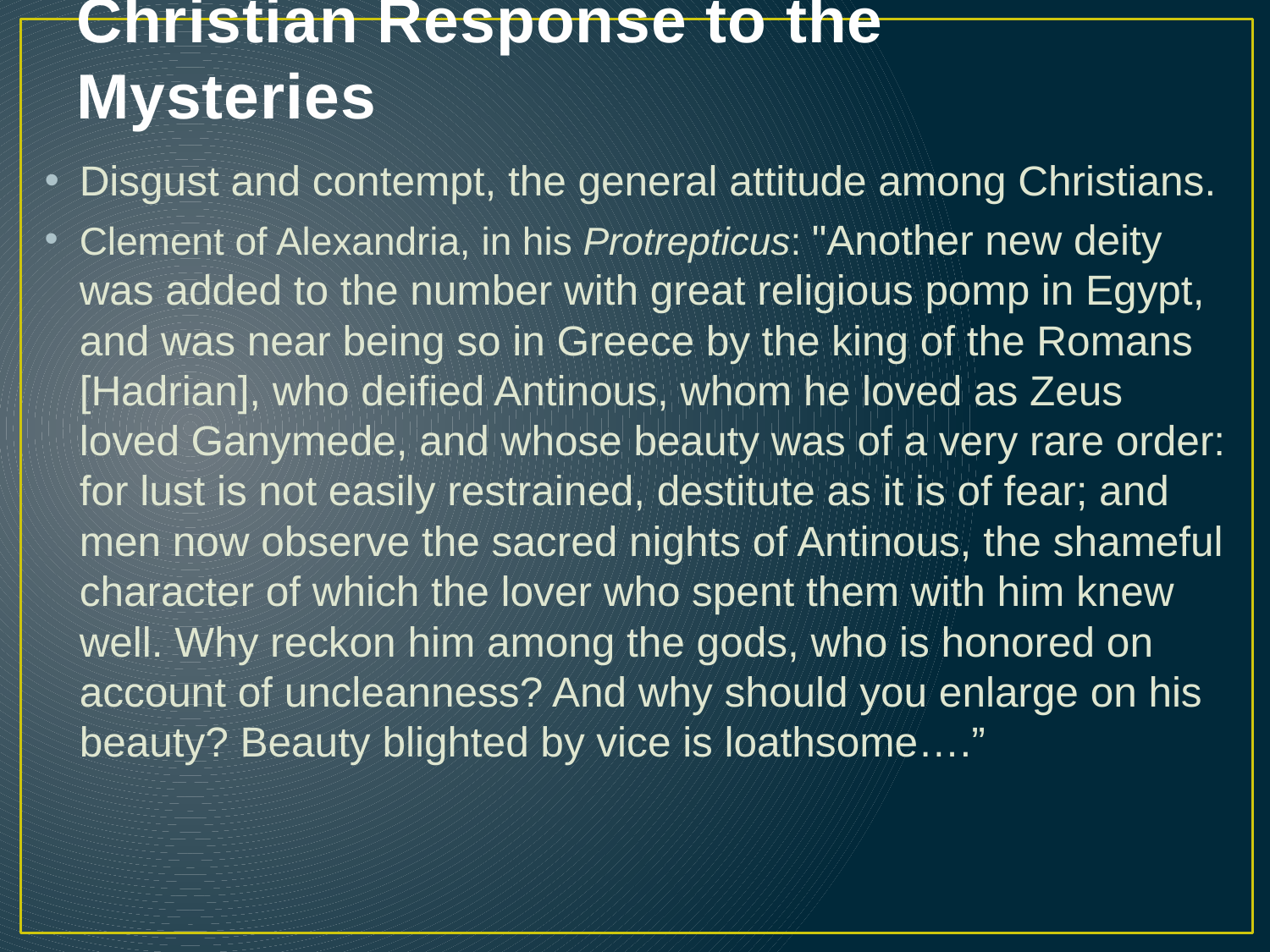

# Christian Response to the Mysteries
Disgust and contempt, the general attitude among Christians.
Clement of Alexandria, in his Protrepticus: "Another new deity was added to the number with great religious pomp in Egypt, and was near being so in Greece by the king of the Romans [Hadrian], who deified Antinous, whom he loved as Zeus loved Ganymede, and whose beauty was of a very rare order: for lust is not easily restrained, destitute as it is of fear; and men now observe the sacred nights of Antinous, the shameful character of which the lover who spent them with him knew well. Why reckon him among the gods, who is honored on account of uncleanness? And why should you enlarge on his beauty? Beauty blighted by vice is loathsome….”